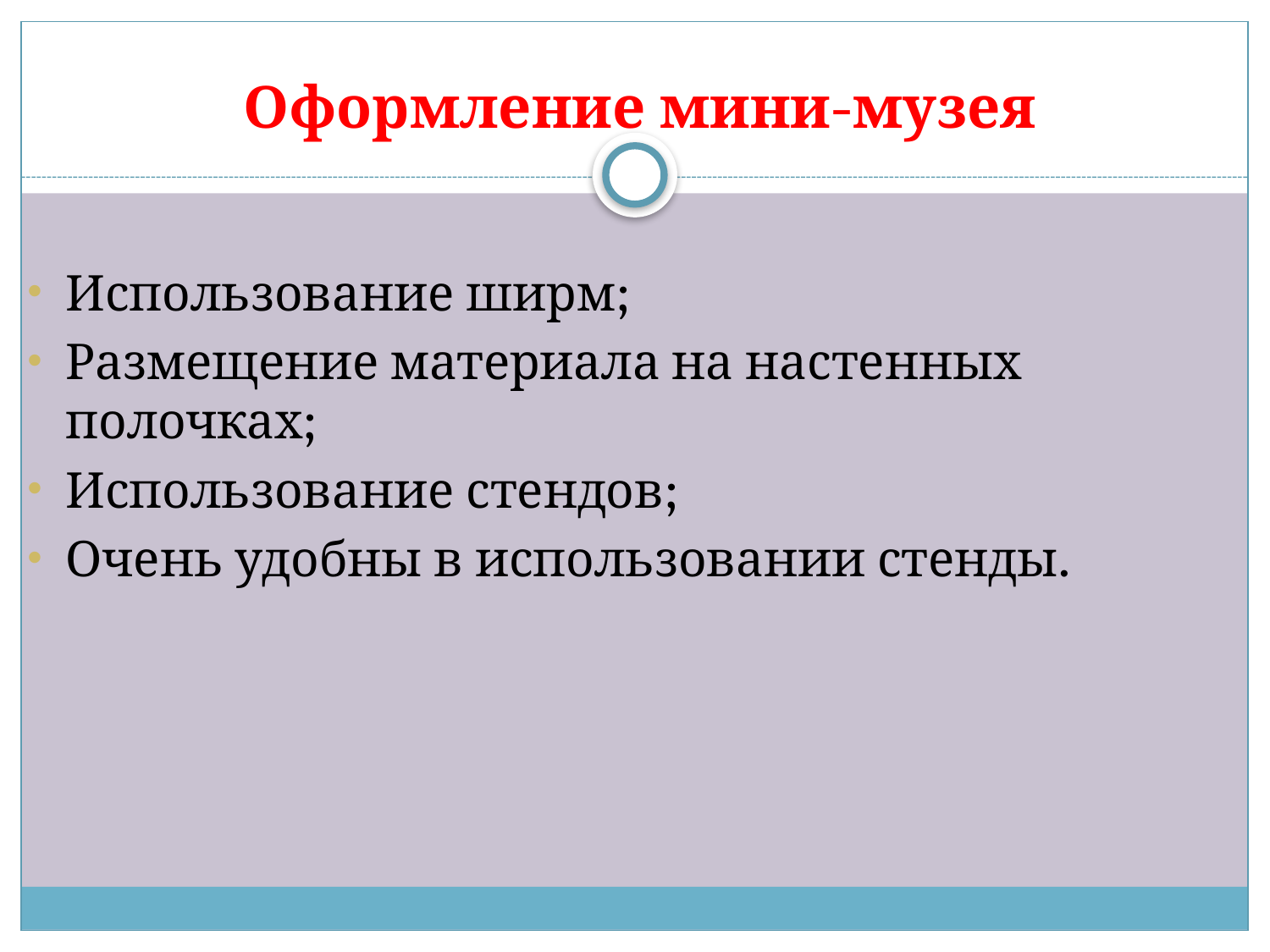

# Оформление мини-музея

Использование ширм;
Размещение материала на настенных полочках;
Использование стендов;
Очень удобны в использовании стенды.